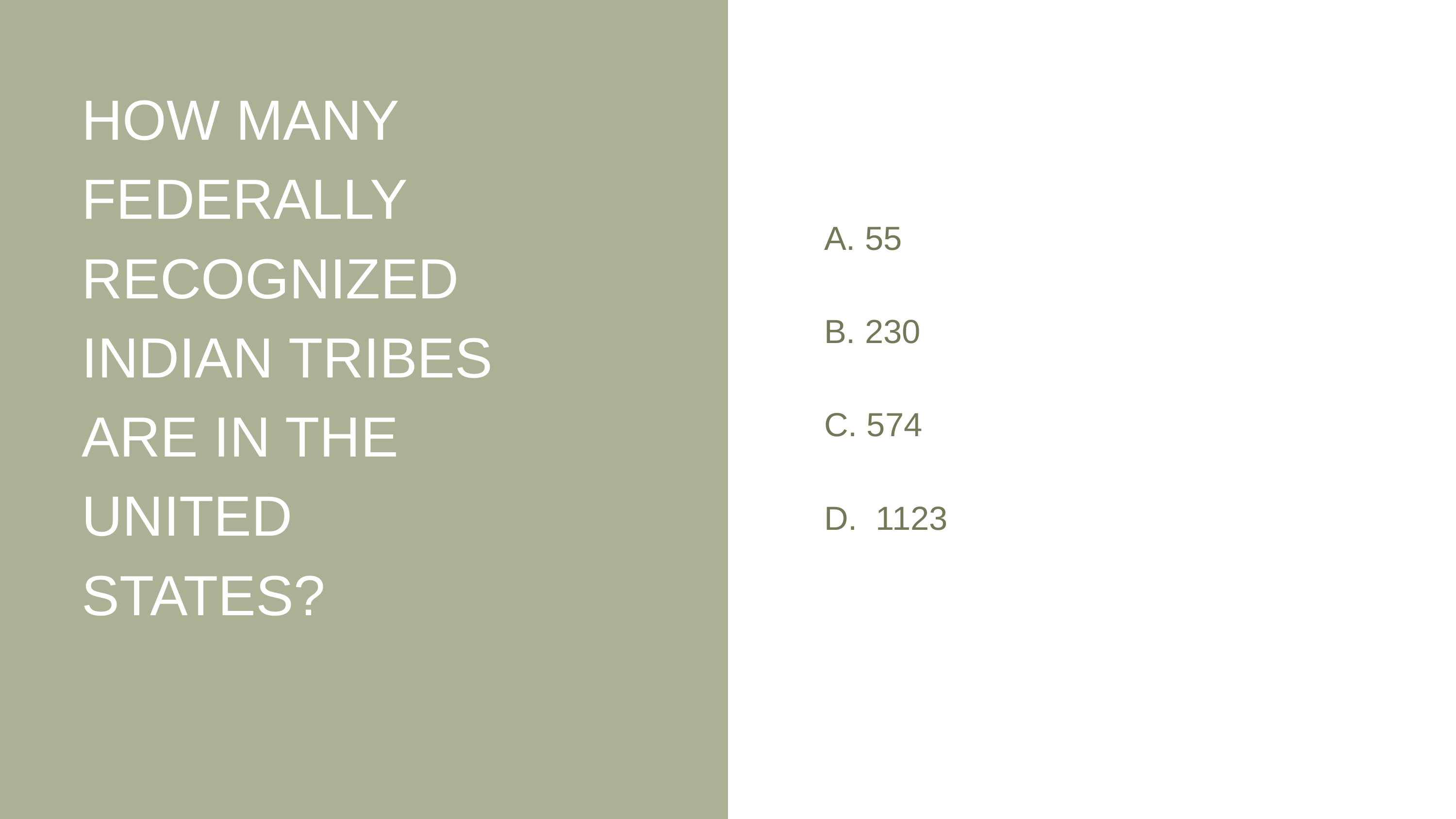

HOW MANY FEDERALLY RECOGNIZED INDIAN TRIBES ARE IN THE UNITED STATES?
A. 55

B. 230

C. 574

D.  1123